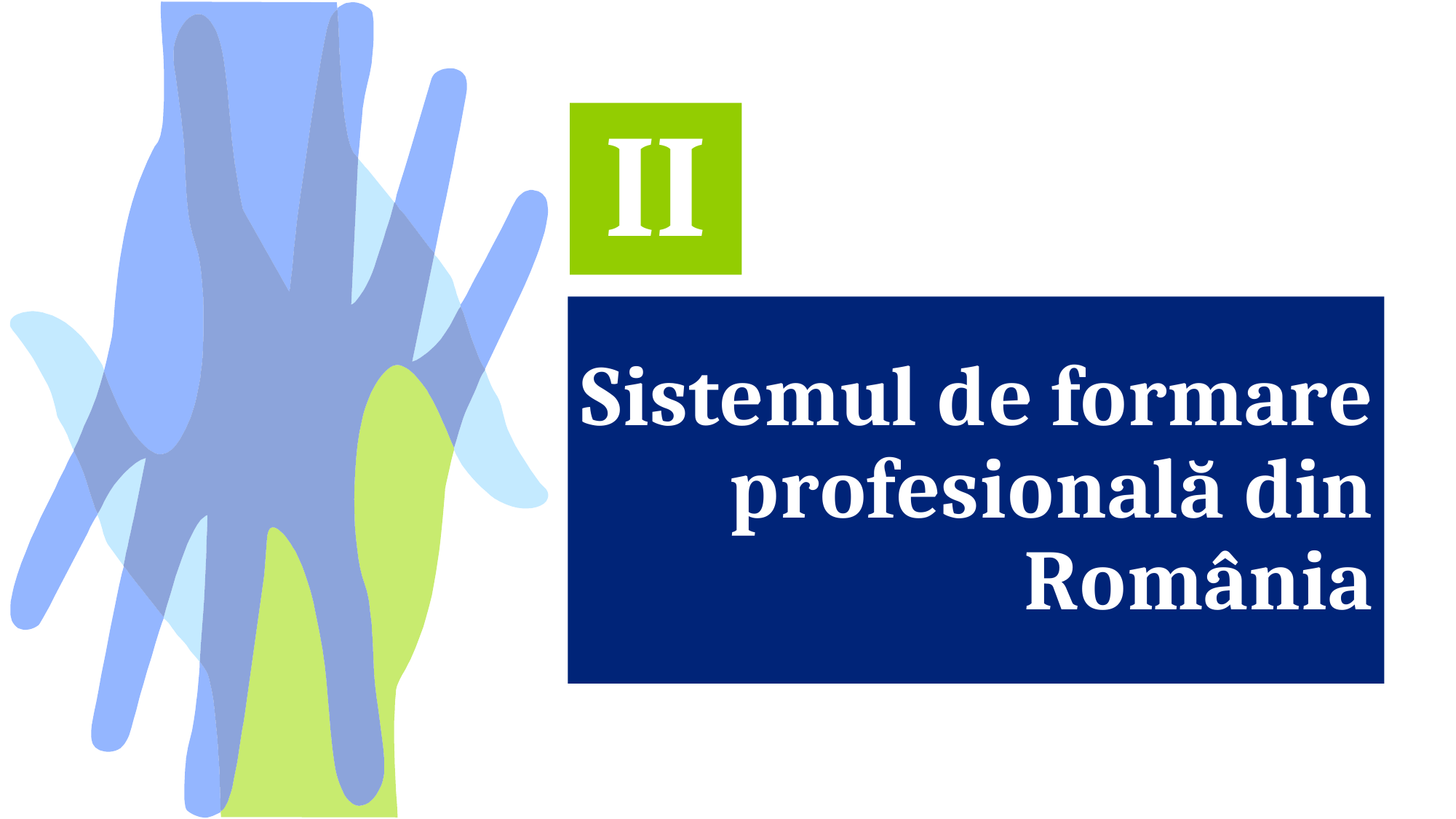

II
# Sistemul de formare profesională din România